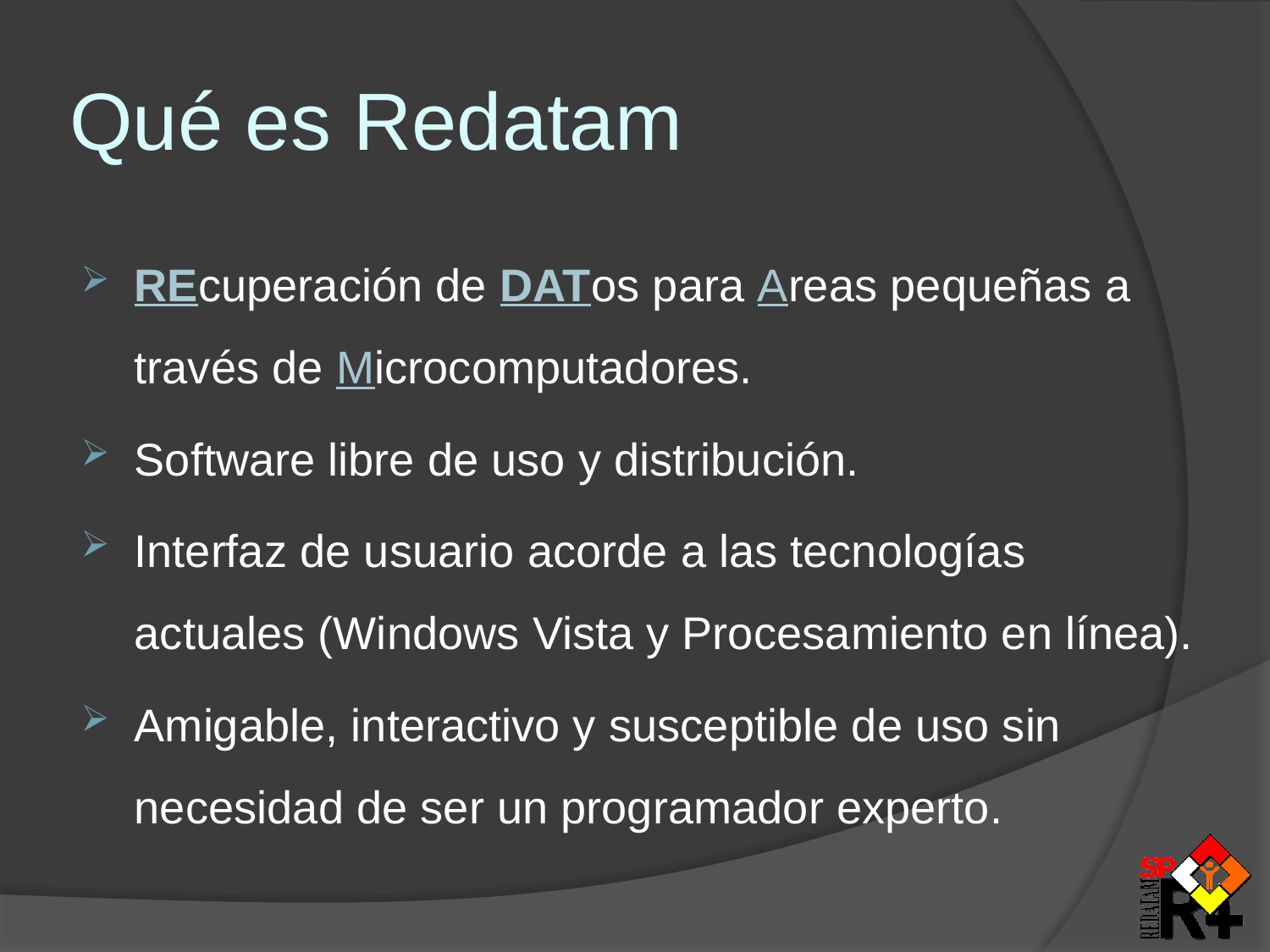

# Qué es Redatam
REcuperación de DATos para Areas pequeñas a través de Microcomputadores.
Software libre de uso y distribución.
Interfaz de usuario acorde a las tecnologías actuales (Windows Vista y Procesamiento en línea).
Amigable, interactivo y susceptible de uso sin necesidad de ser un programador experto.